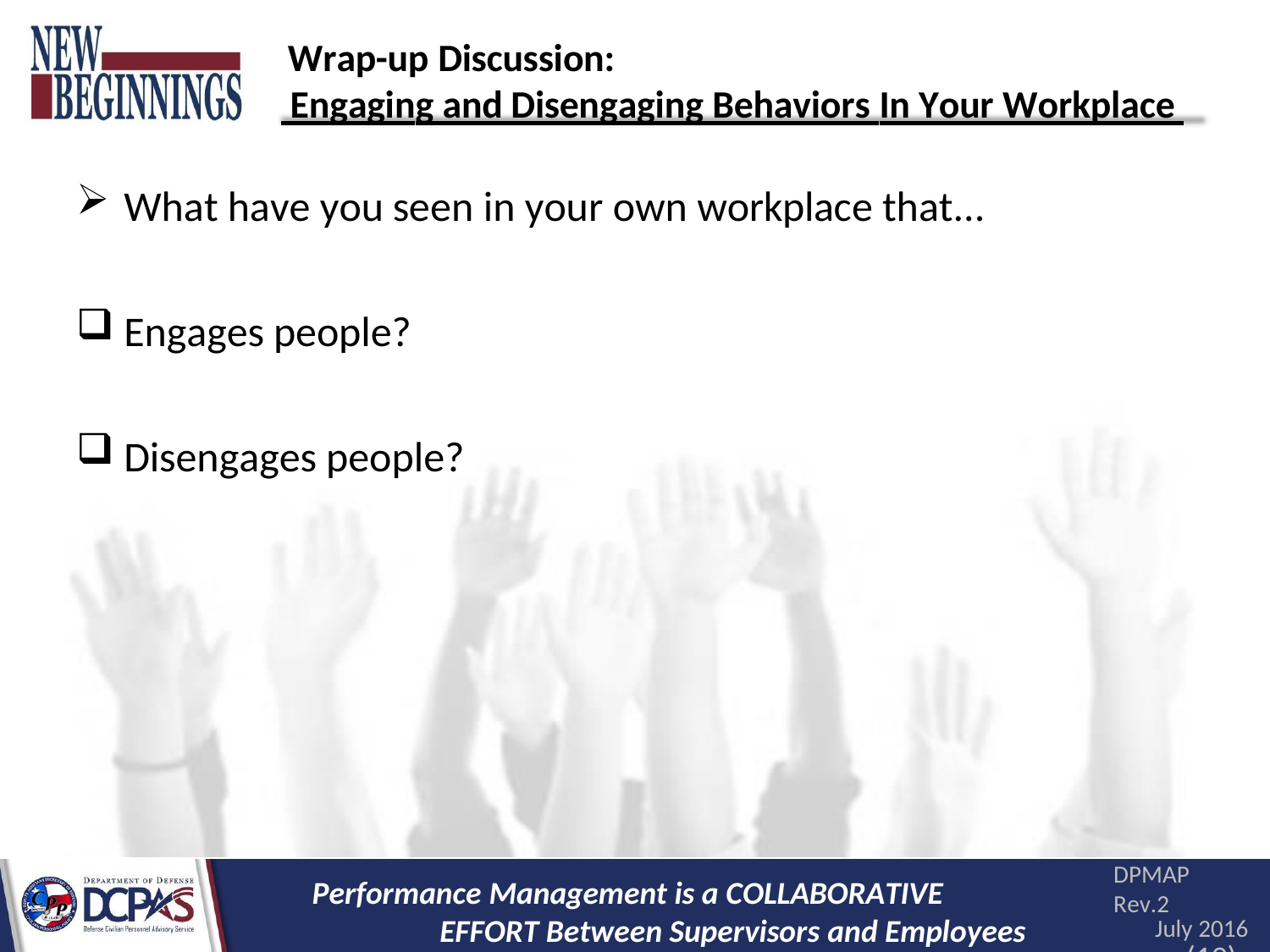

Wrap-up Discussion:
 Engaging and Disengaging Behaviors In Your Workplace

What have you seen in your own workplace that...

Engages people?

Disengages people?

DPMAP Rev.2
July 2016
(19)
Performance Management is a COLLABORATIVE EFFORT Between Supervisors and Employees